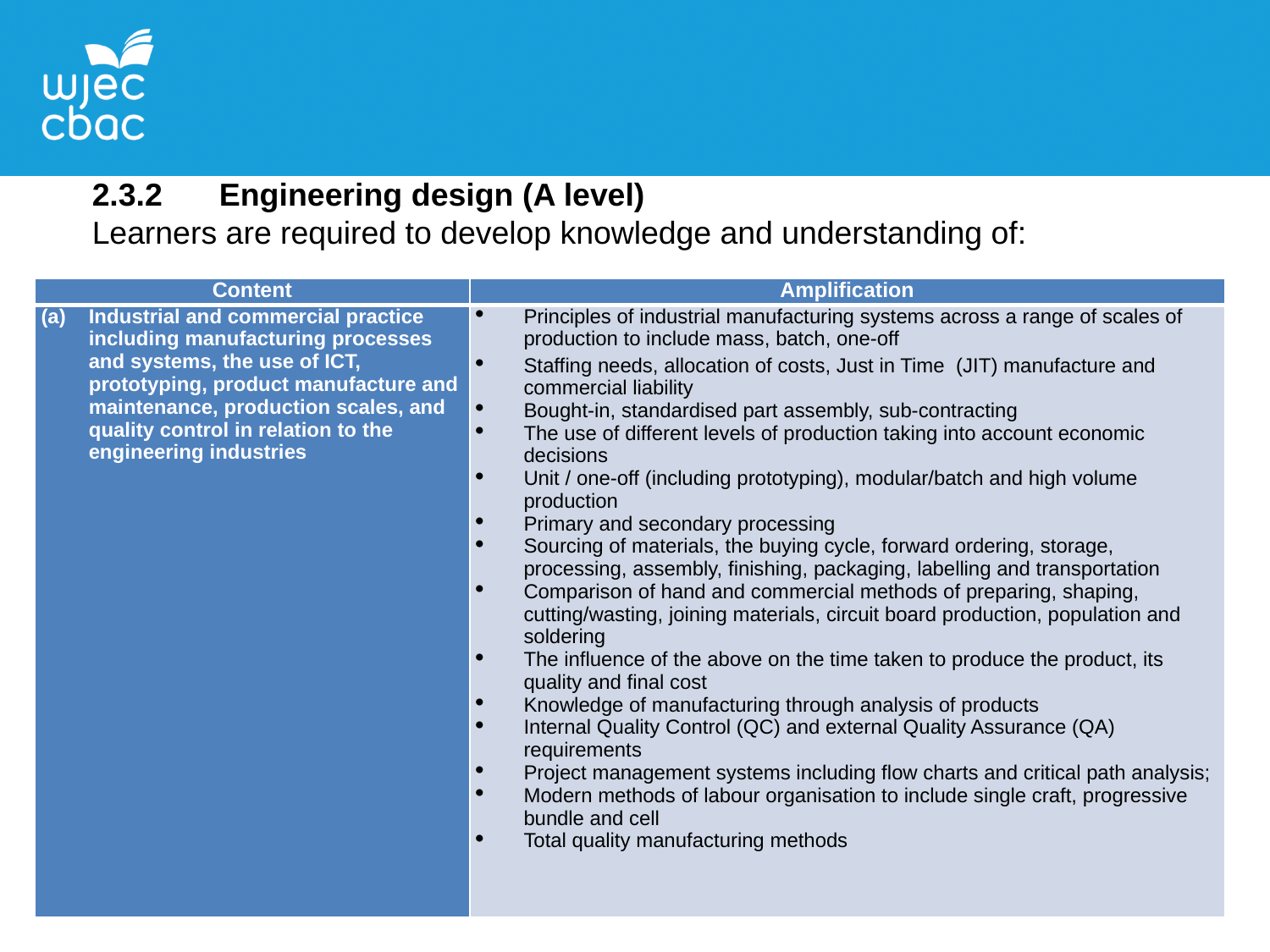

2.3.2 	Engineering design (A level)
Learners are required to develop knowledge and understanding of:

| Content | Amplification |
| --- | --- |
| Industrial and commercial practice including manufacturing processes and systems, the use of ICT, prototyping, product manufacture and maintenance, production scales, and quality control in relation to the engineering industries | Principles of industrial manufacturing systems across a range of scales of production to include mass, batch, one-off Staffing needs, allocation of costs, Just in Time (JIT) manufacture and commercial liability Bought-in, standardised part assembly, sub-contracting The use of different levels of production taking into account economic decisions Unit / one-off (including prototyping), modular/batch and high volume production Primary and secondary processing Sourcing of materials, the buying cycle, forward ordering, storage, processing, assembly, finishing, packaging, labelling and transportation Comparison of hand and commercial methods of preparing, shaping, cutting/wasting, joining materials, circuit board production, population and soldering The influence of the above on the time taken to produce the product, its quality and final cost Knowledge of manufacturing through analysis of products Internal Quality Control (QC) and external Quality Assurance (QA) requirements Project management systems including flow charts and critical path analysis; Modern methods of labour organisation to include single craft, progressive bundle and cell Total quality manufacturing methods |